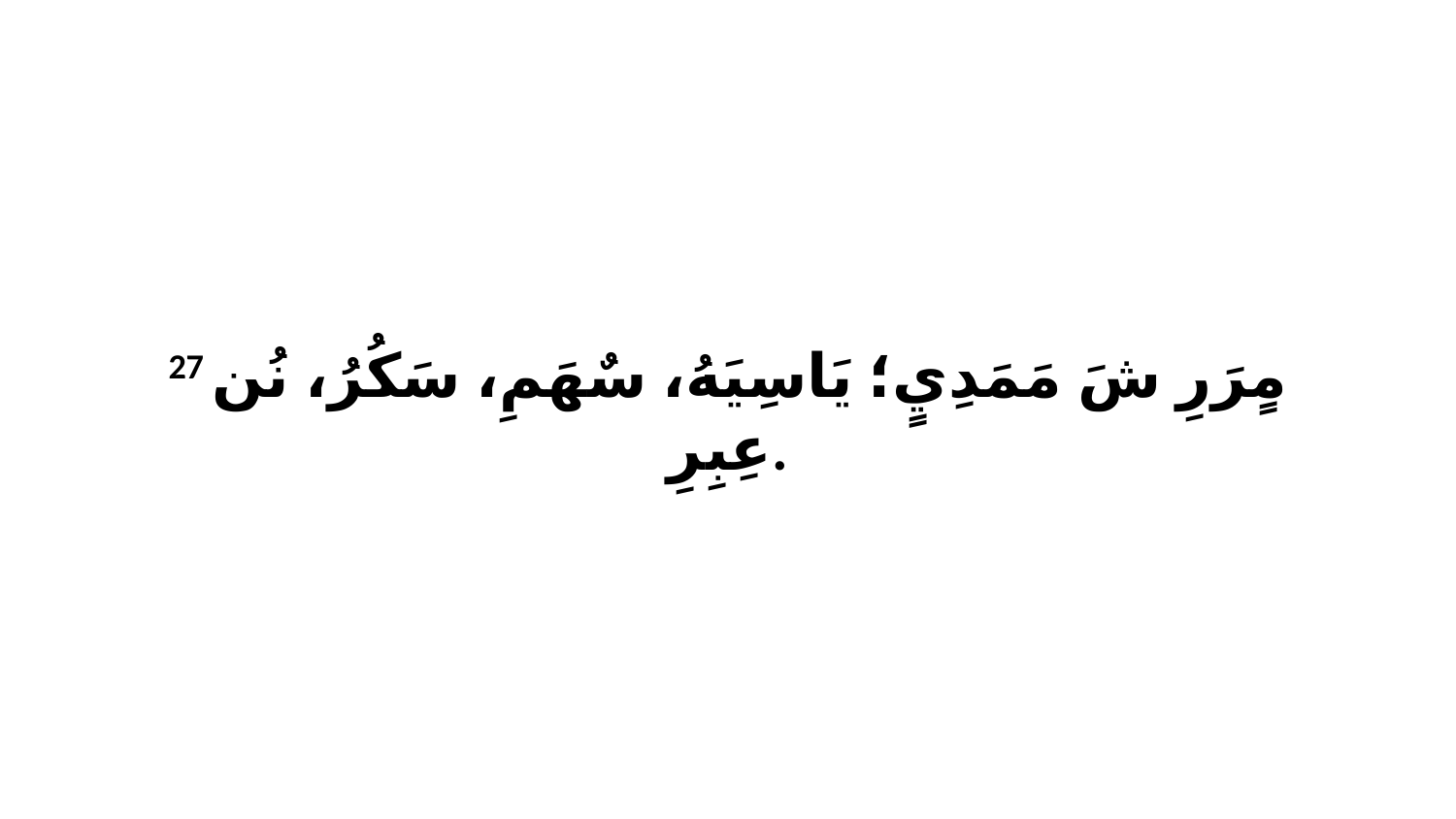

27 مٍرَرِ شَ مَمَدِيٍ؛ يَاسِيَهُ، سٌهَمِ، سَكُرُ، نُن عِبِرِ.